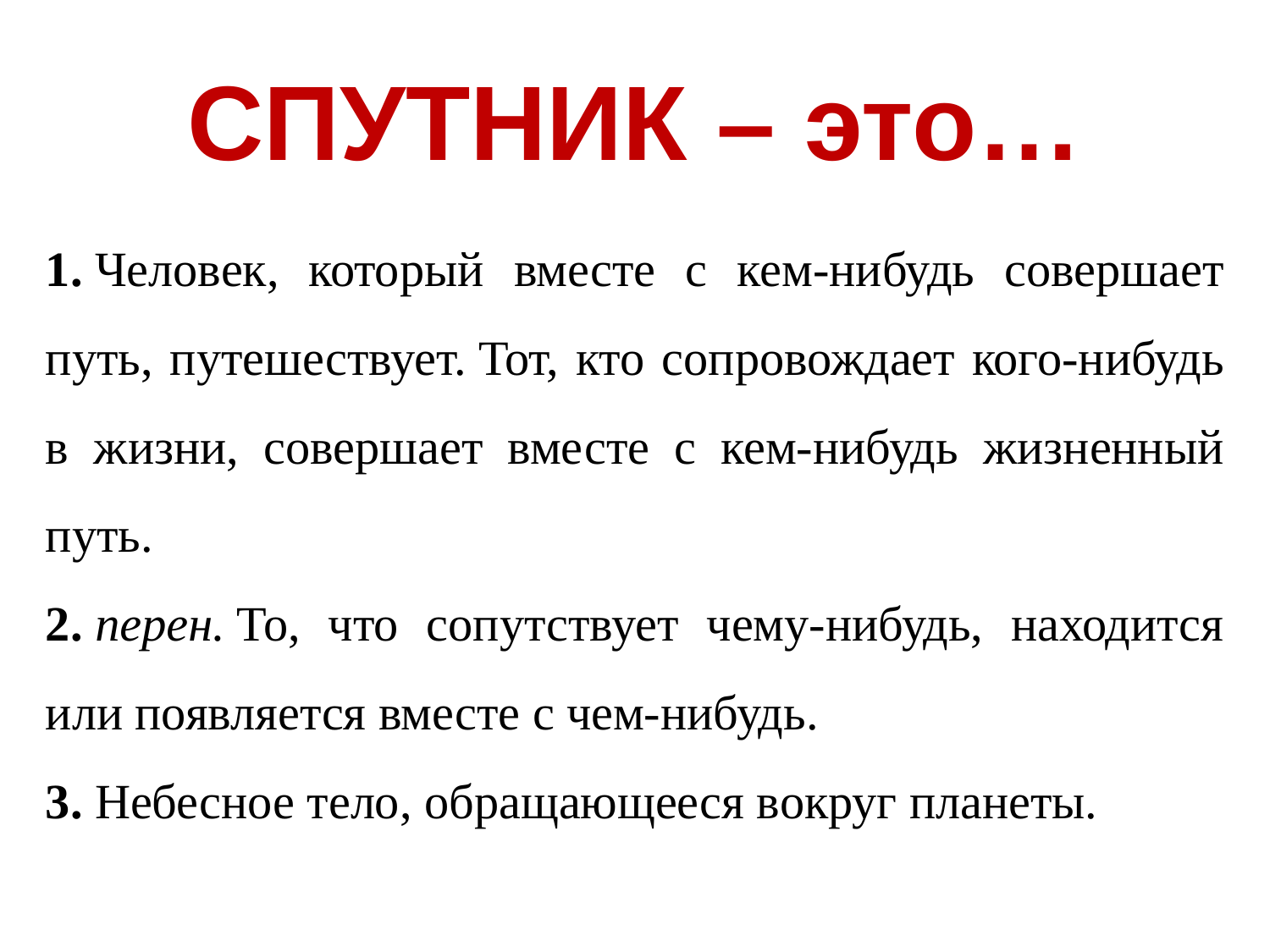

СПУТНИК – это…

1. Человек, который вместе с кем-нибудь совершает путь, путешествует. Тот, кто сопровождает кого-нибудь в жизни, совершает вместе с кем-нибудь жизненный путь.
2. перен. То, что сопутствует чему-нибудь, находится или появляется вместе с чем-нибудь.
3. Небесное тело, обращающееся вокруг планеты.